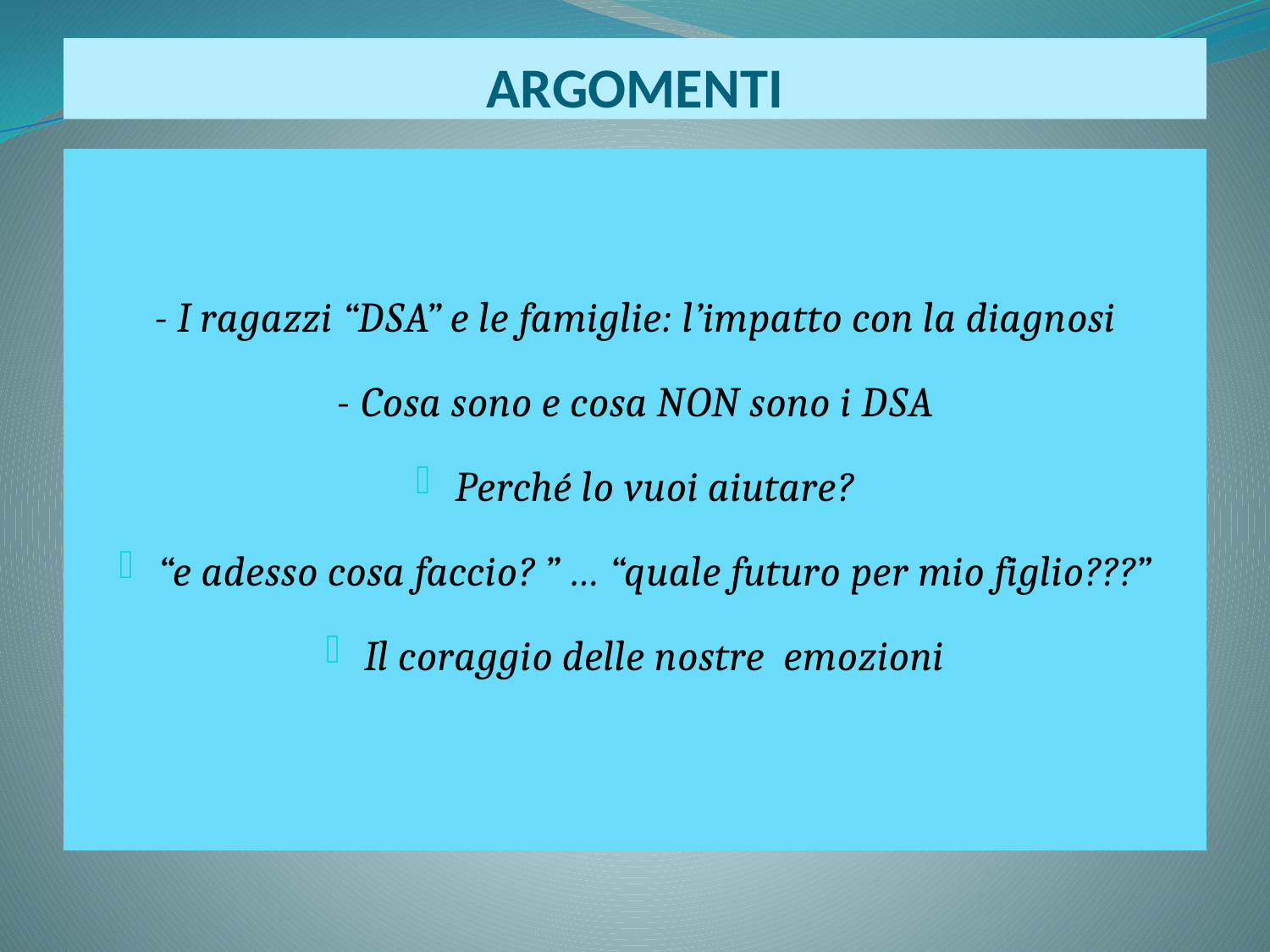

# ARGOMENTI

- I ragazzi “DSA” e le famiglie: l’impatto con la diagnosi
- Cosa sono e cosa NON sono i DSA
Perché lo vuoi aiutare?
“e adesso cosa faccio? ” … “quale futuro per mio figlio???”
Il coraggio delle nostre  emozioni